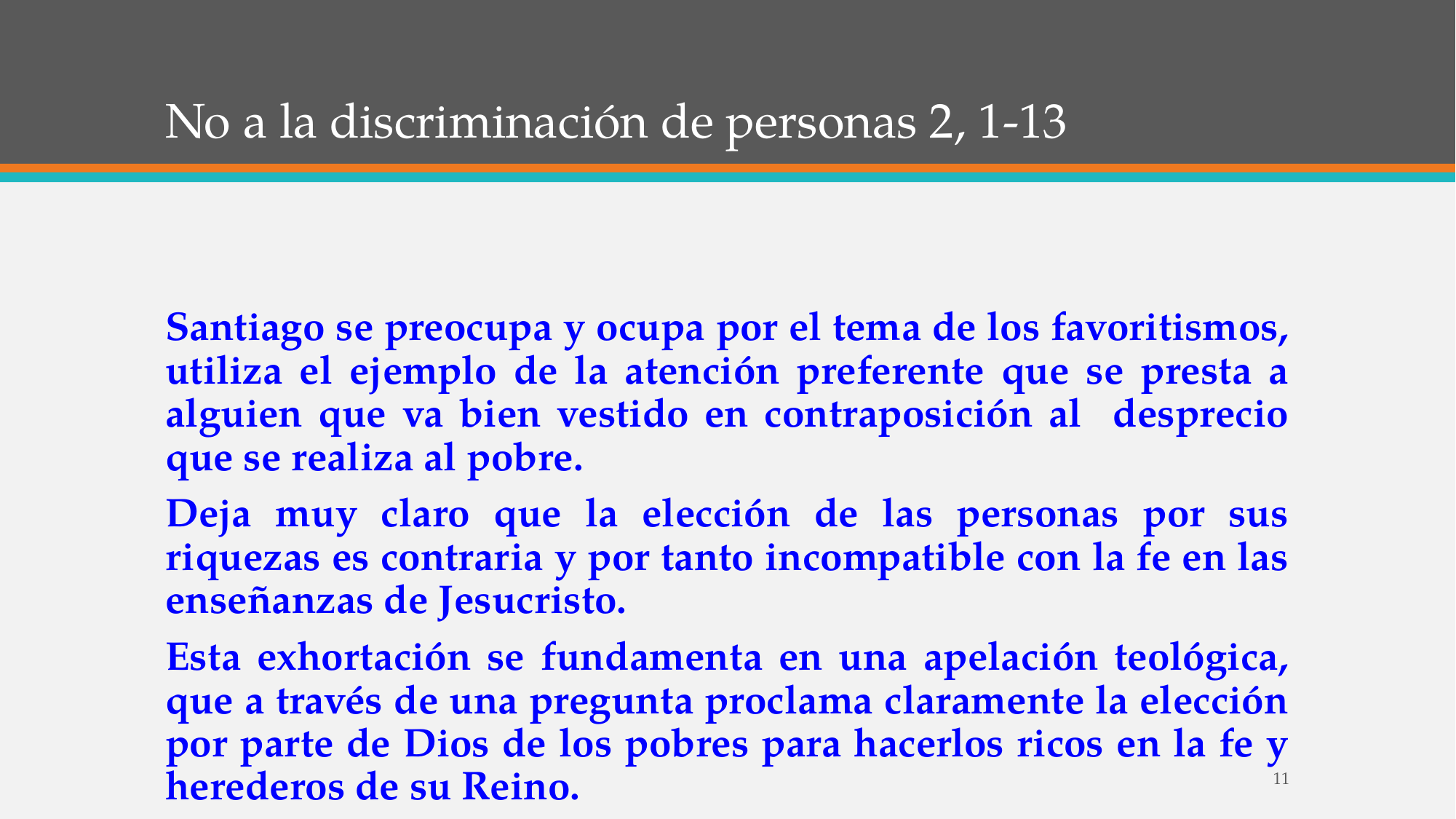

# No a la discriminación de personas 2, 1-13
Santiago se preocupa y ocupa por el tema de los favoritismos, utiliza el ejemplo de la atención preferente que se presta a alguien que va bien vestido en contraposición al  desprecio que se realiza al pobre.
Deja muy claro que la elección de las personas por sus riquezas es contraria y por tanto incompatible con la fe en las enseñanzas de Jesucristo.
Esta exhortación se fundamenta en una apelación teológica, que a través de una pregunta proclama claramente la elección por parte de Dios de los pobres para hacerlos ricos en la fe y herederos de su Reino.

11